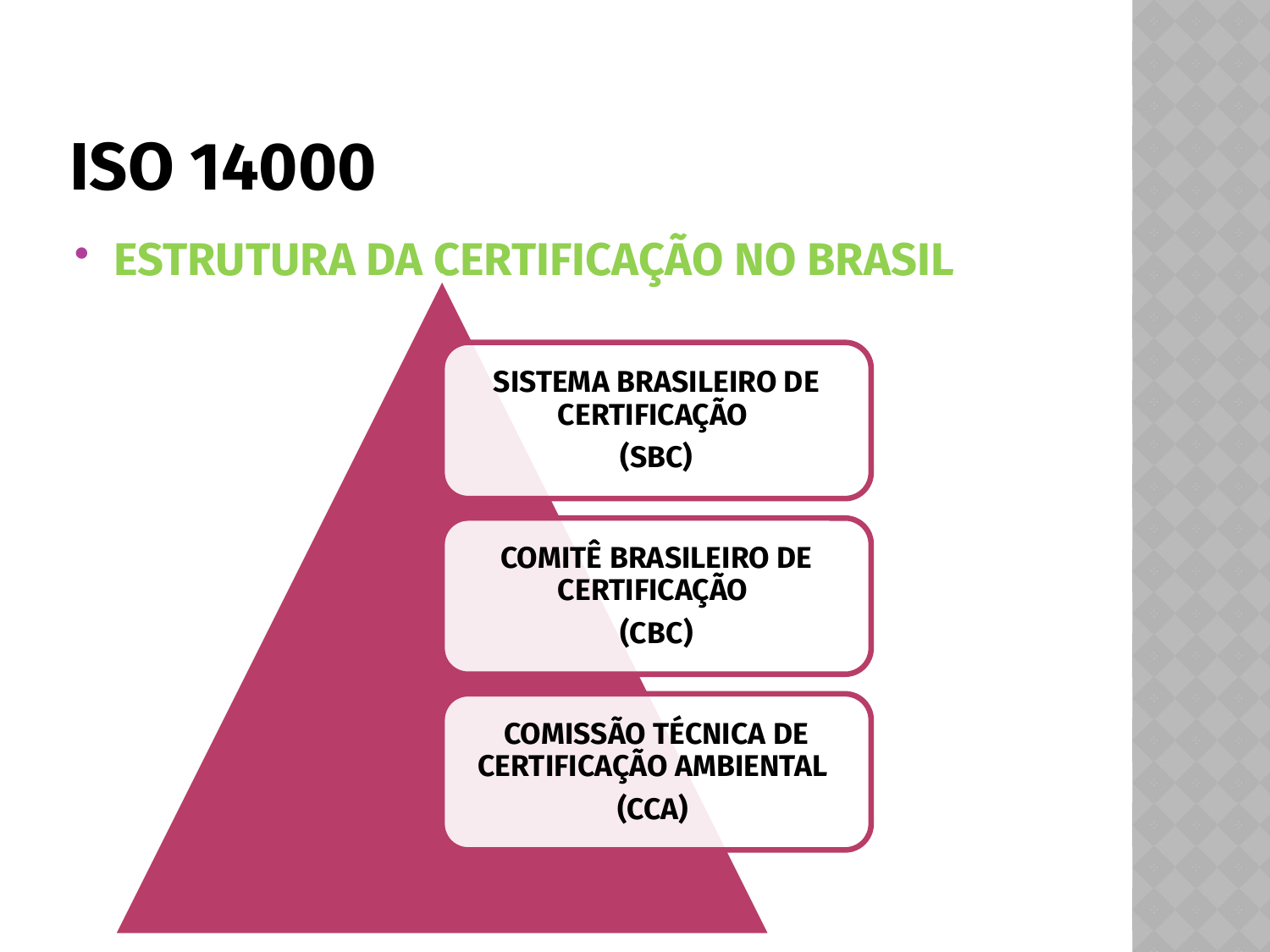

# ISO 14000
ESTRUTURA DA CERTIFICAÇÃO NO BRASIL

SISTEMA BRASILEIRO DE CERTIFICAÇÃO
(SBC)
COMITÊ BRASILEIRO DE CERTIFICAÇÃO
(CBC)
COMISSÃO TÉCNICA DE CERTIFICAÇÃO AMBIENTAL
(CCA)